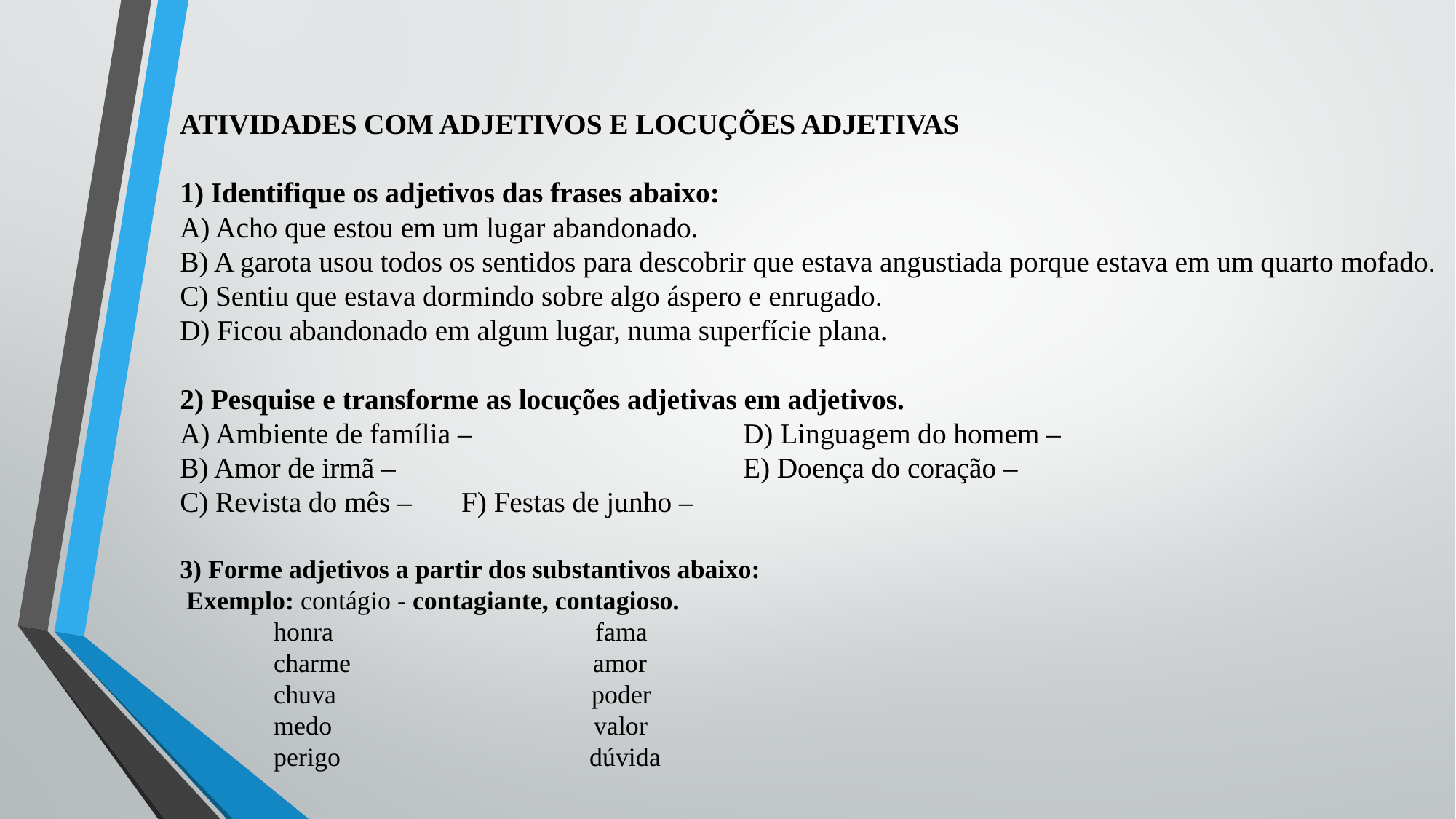

# ATIVIDADES COM ADJETIVOS E LOCUÇÕES ADJETIVAS   1) Identifique os adjetivos das frases abaixo: A) Acho que estou em um lugar abandonado. B) A garota usou todos os sentidos para descobrir que estava angustiada porque estava em um quarto mofado. C) Sentiu que estava dormindo sobre algo áspero e enrugado. D) Ficou abandonado em algum lugar, numa superfície plana.   2) Pesquise e transforme as locuções adjetivas em adjetivos. A) Ambiente de família –                                     	D) Linguagem do homem – B) Amor de irmã –                                                	E) Doença do coração – C) Revista do mês – 							F) Festas de junho – 3) Forme adjetivos a partir dos substantivos abaixo:  Exemplo: contágio - contagiante, contagioso.                                  honra                                        fama charme                                     amor chuva                                       poder medo                                        valor perigo                                      dúvida